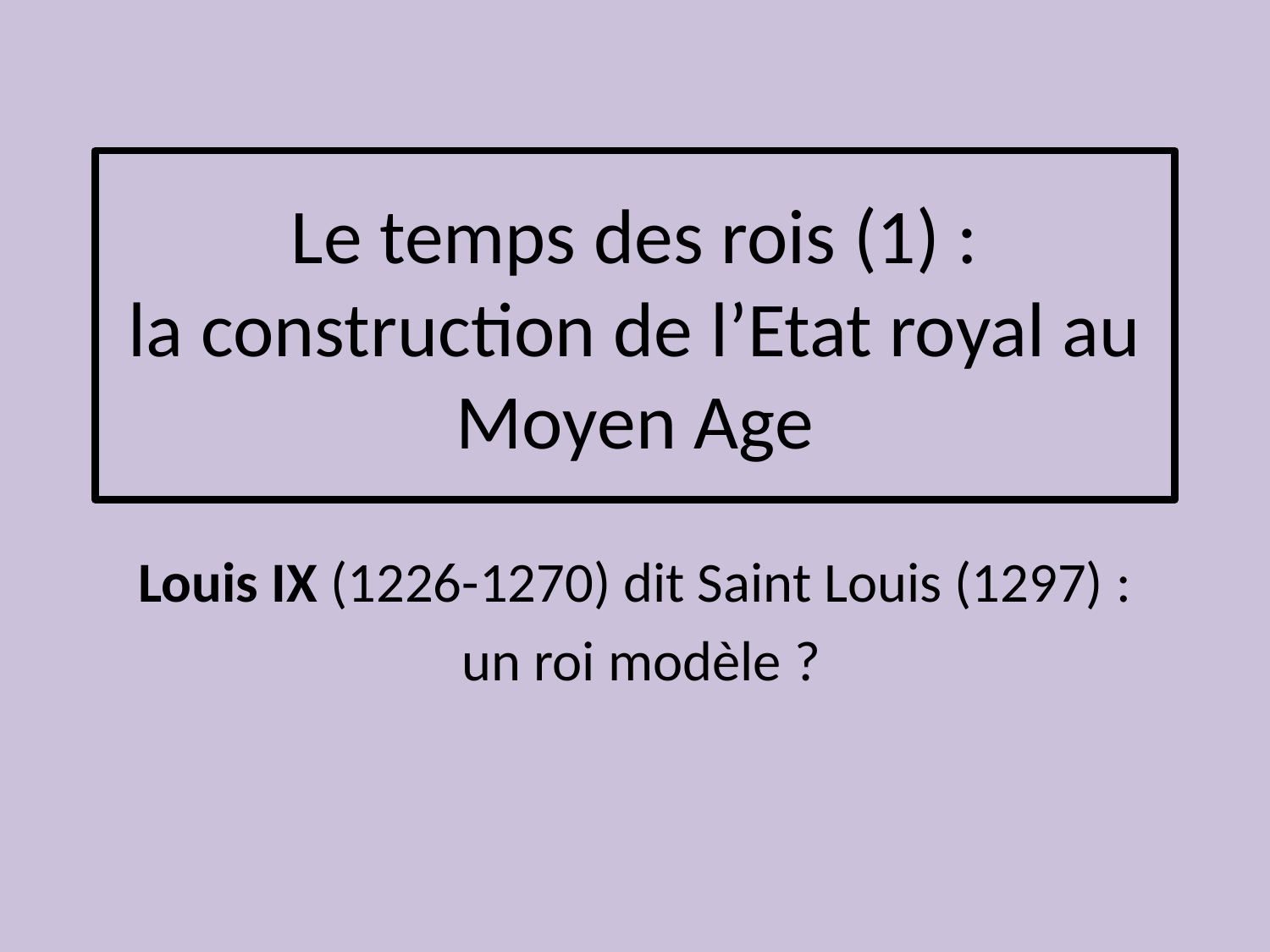

# Le temps des rois (1) : la construction de l’Etat royal au Moyen Age
Louis IX (1226-1270) dit Saint Louis (1297) :
 un roi modèle ?